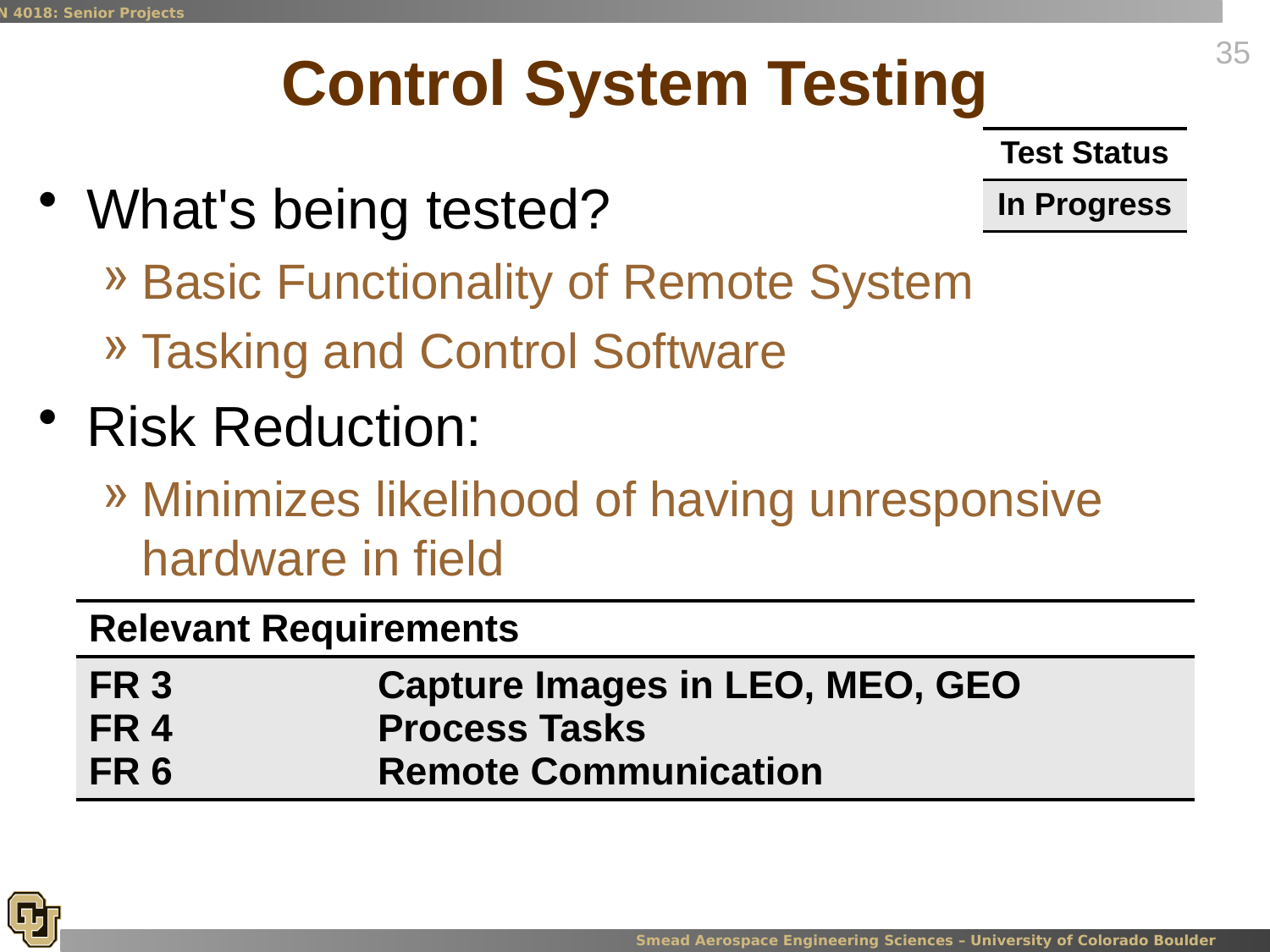

# Control System Testing
| Test Status |
| --- |
| In Progress |
What's being tested?
Basic Functionality of Remote System
Tasking and Control Software
Risk Reduction:
Minimizes likelihood of having unresponsive hardware in field

| Relevant Requirements |  |
| --- | --- |
| FR 3  FR 4 FR 6 | Capture Images in LEO, MEO, GEO Process Tasks Remote Communication |